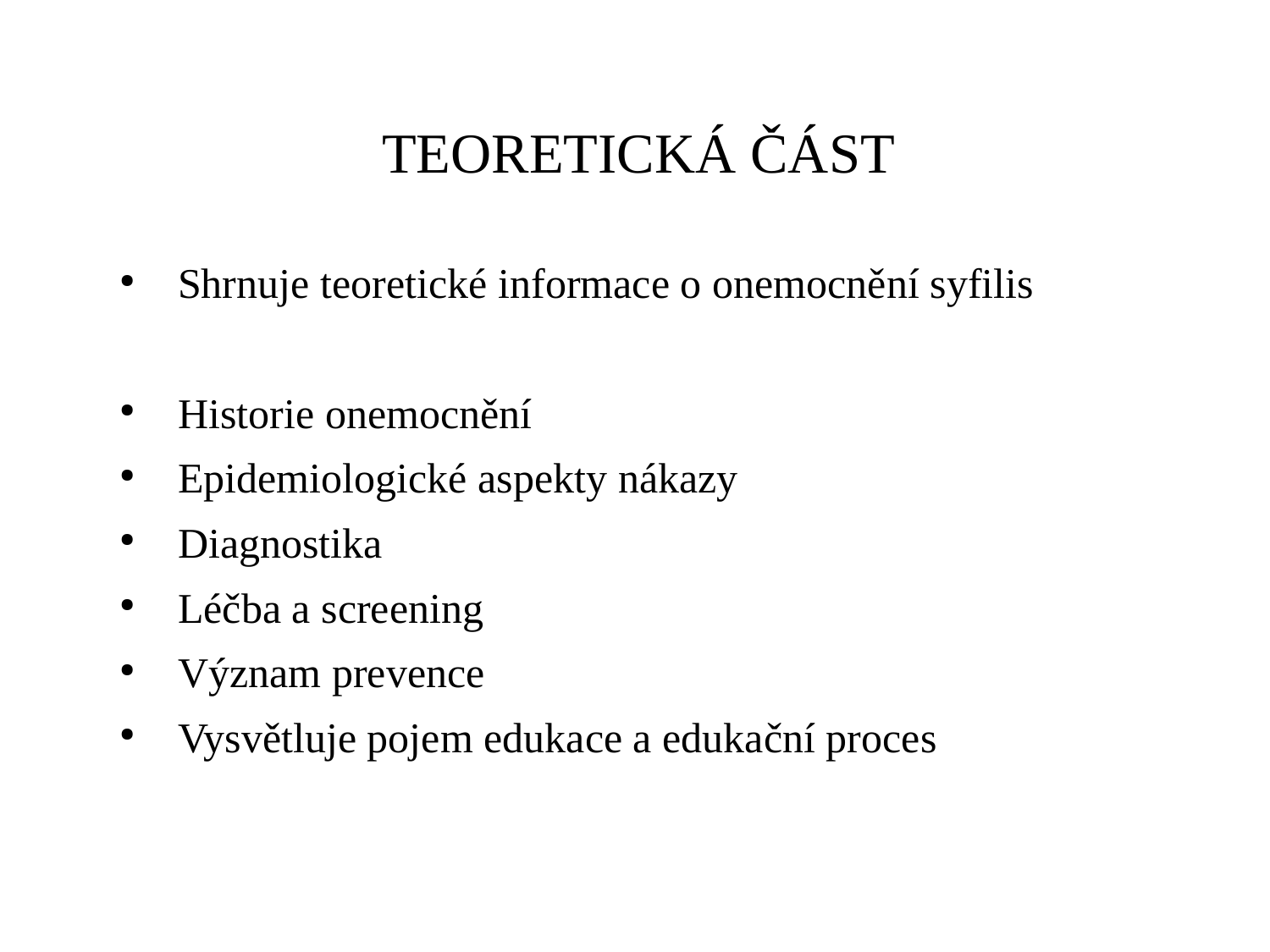

TEORETICKÁ ČÁST
 Shrnuje teoretické informace o onemocnění syfilis

 Historie onemocnění
 Epidemiologické aspekty nákazy
 Diagnostika
 Léčba a screening
 Význam prevence
 Vysvětluje pojem edukace a edukační proces